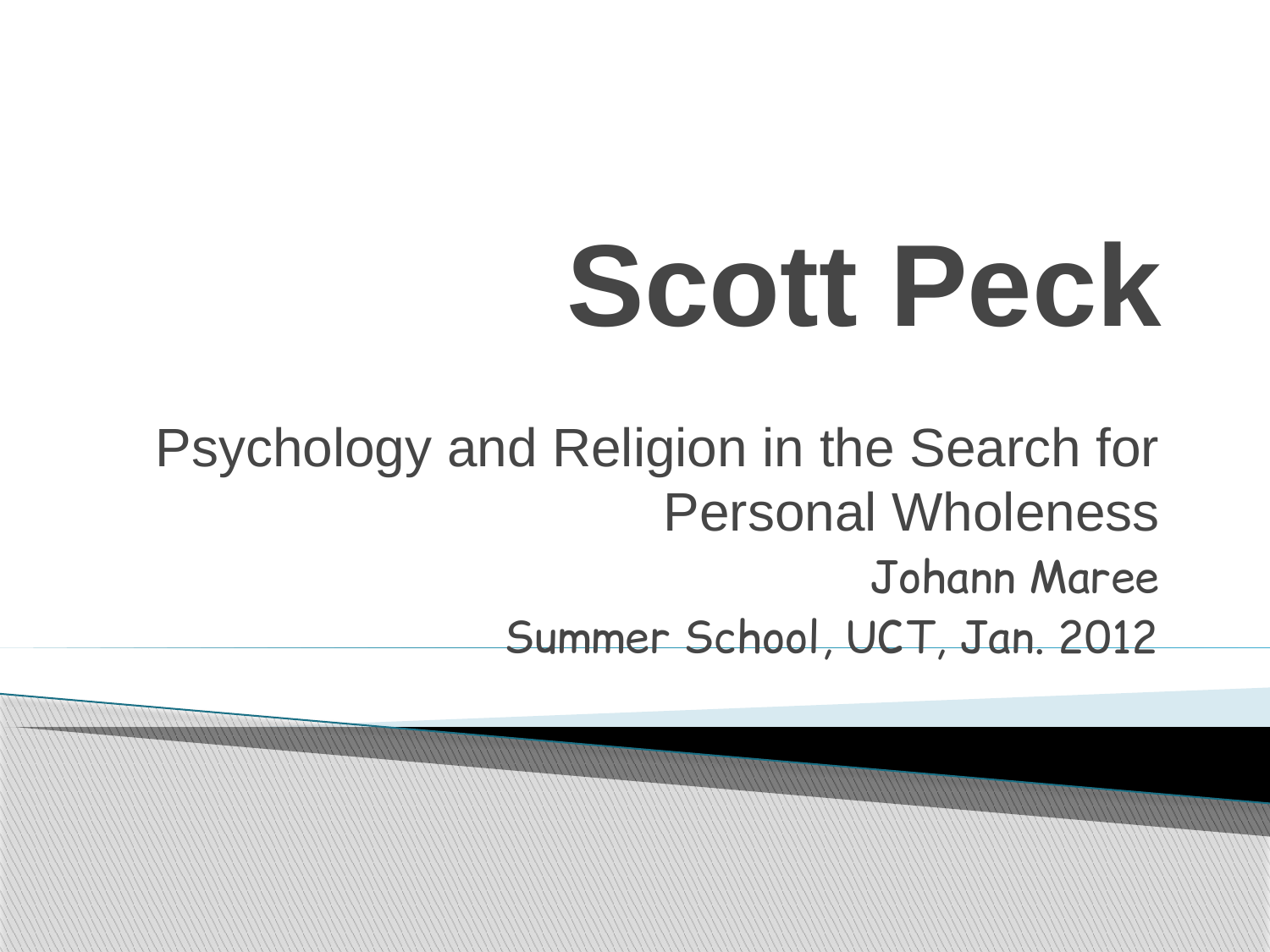

# Scott Peck
Psychology and Religion in the Search for Personal Wholeness
Johann Maree
Summer School, UCT, Jan. 2012